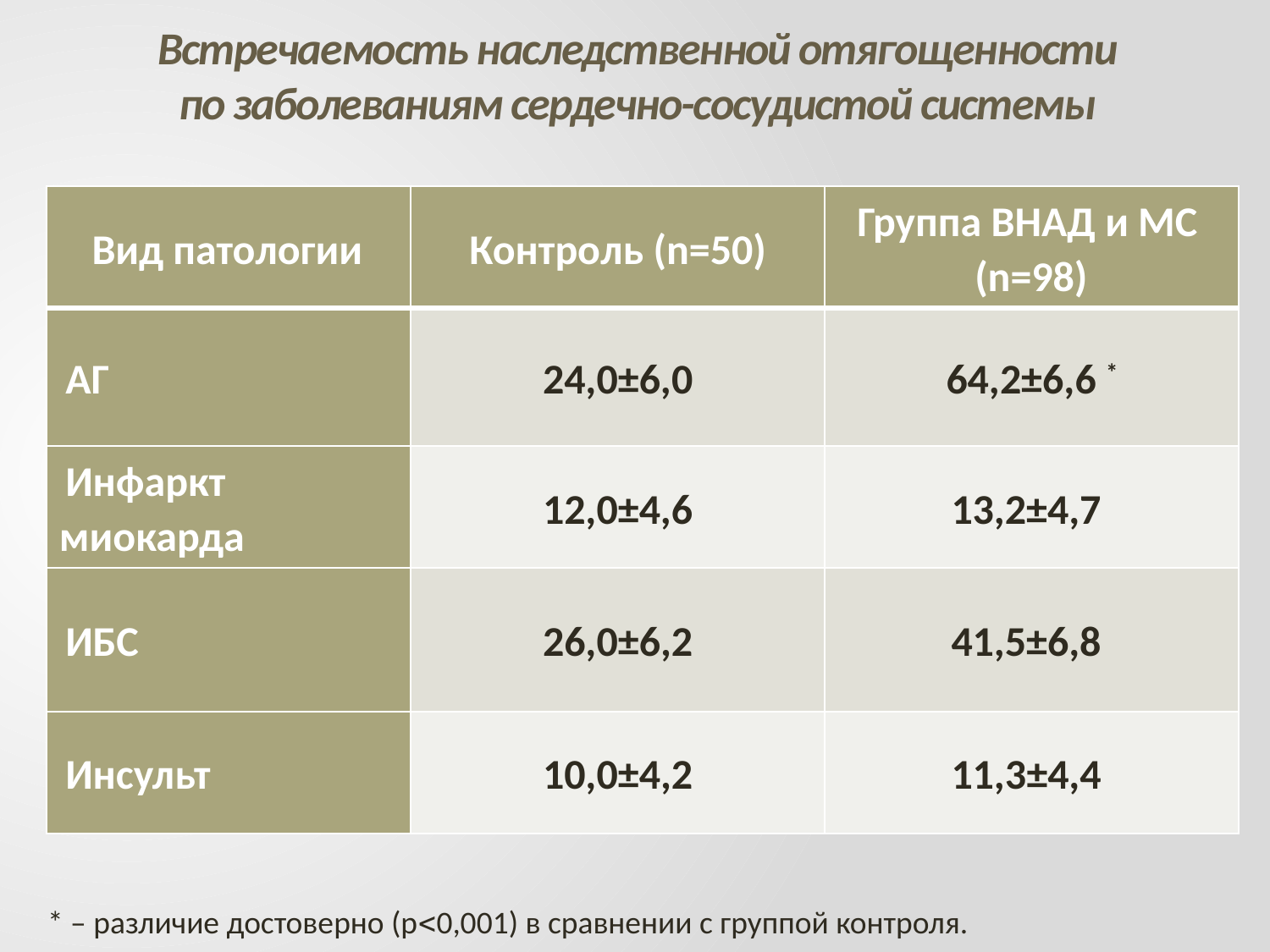

# Встречаемость наследственной отягощенности по заболеваниям сердечно-сосудистой системы
| Вид патологии | Контроль (n=50) | Группа ВНАД и МС (n=98) |
| --- | --- | --- |
| АГ | 24,0±6,0 | 64,2±6,6 \* |
| Инфаркт миокарда | 12,0±4,6 | 13,2±4,7 |
| ИБС | 26,0±6,2 | 41,5±6,8 |
| Инсульт | 10,0±4,2 | 11,3±4,4 |
* – различие достоверно (р<0,001) в сравнении с группой контроля.